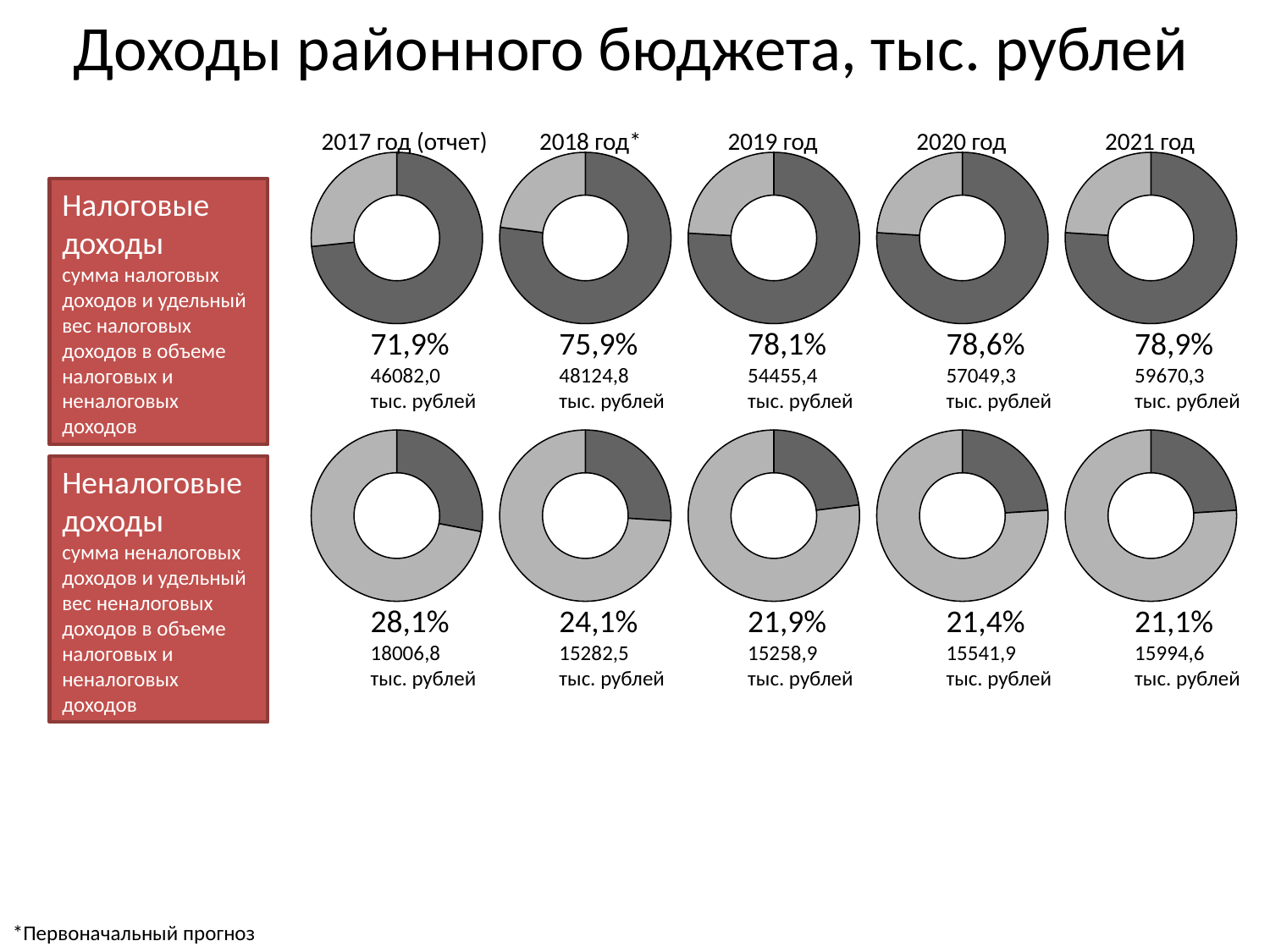

# Доходы районного бюджета, тыс. рублей
2017 год (отчет)
2018 год*
2019 год
2020 год
2021 год

### Chart

| Category | Продажи |
|---|---|
| Кв. 1 | 0.770000000000001 |
| Кв. 2 | 0.23 |

### Chart

| Category | Продажи |
|---|---|
| Кв. 1 | 0.759000000000003 |
| Кв. 2 | 0.24100000000000021 |

### Chart

| Category | Продажи |
|---|---|
| Кв. 1 | 0.7600000000000052 |
| Кв. 2 | 0.2400000000000002 |

### Chart

| Category | Продажи |
|---|---|
| Кв. 1 | 0.7600000000000052 |
| Кв. 2 | 0.2400000000000002 |

### Chart

| Category | Продажи |
|---|---|
| Кв. 1 | 0.7340000000000007 |
| Кв. 2 | 0.266 |
Налоговые доходы
сумма налоговых доходов и удельный вес налоговых доходов в объеме налоговых и неналоговых доходов
71,9%
46082,0
тыс. рублей
75,9%
48124,8
тыс. рублей
78,1%
54455,4
тыс. рублей
78,6%
57049,3
тыс. рублей
78,9%
59670,3
тыс. рублей

### Chart

| Category | Продажи |
|---|---|
| Кв. 1 | 0.26 |
| Кв. 2 | 0.7400000000000027 |

### Chart

| Category | Продажи |
|---|---|
| Кв. 1 | 0.23 |
| Кв. 2 | 0.7700000000000052 |

### Chart

| Category | Продажи |
|---|---|
| Кв. 1 | 0.2400000000000002 |
| Кв. 2 | 0.7600000000000052 |

### Chart

| Category | Продажи |
|---|---|
| Кв. 1 | 0.2400000000000002 |
| Кв. 2 | 0.7600000000000052 |

### Chart

| Category | Продажи |
|---|---|
| Кв. 1 | 0.2800000000000001 |
| Кв. 2 | 0.7200000000000006 |
Неналоговые доходы
сумма неналоговых доходов и удельный вес неналоговых доходов в объеме налоговых и неналоговых доходов
28,1%
18006,8
тыс. рублей
24,1%
15282,5
тыс. рублей
21,9%
15258,9
тыс. рублей
21,4%
15541,9
тыс. рублей
21,1%
15994,6
тыс. рублей
*Первоначальный прогноз